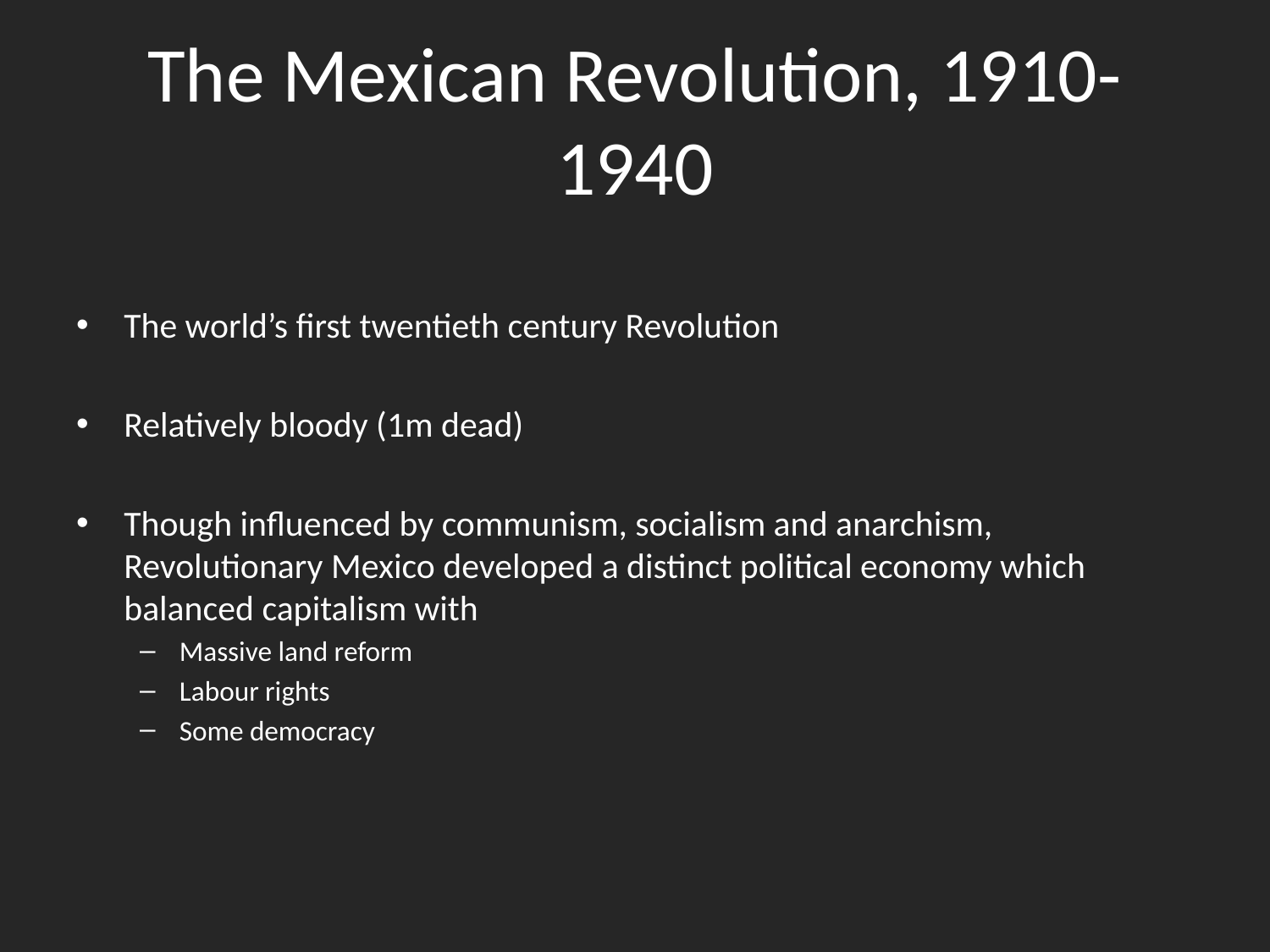

# The Mexican Revolution, 1910-1940

The world’s first twentieth century Revolution

Relatively bloody (1m dead)

Though influenced by communism, socialism and anarchism, Revolutionary Mexico developed a distinct political economy which balanced capitalism with
Massive land reform
Labour rights
Some democracy